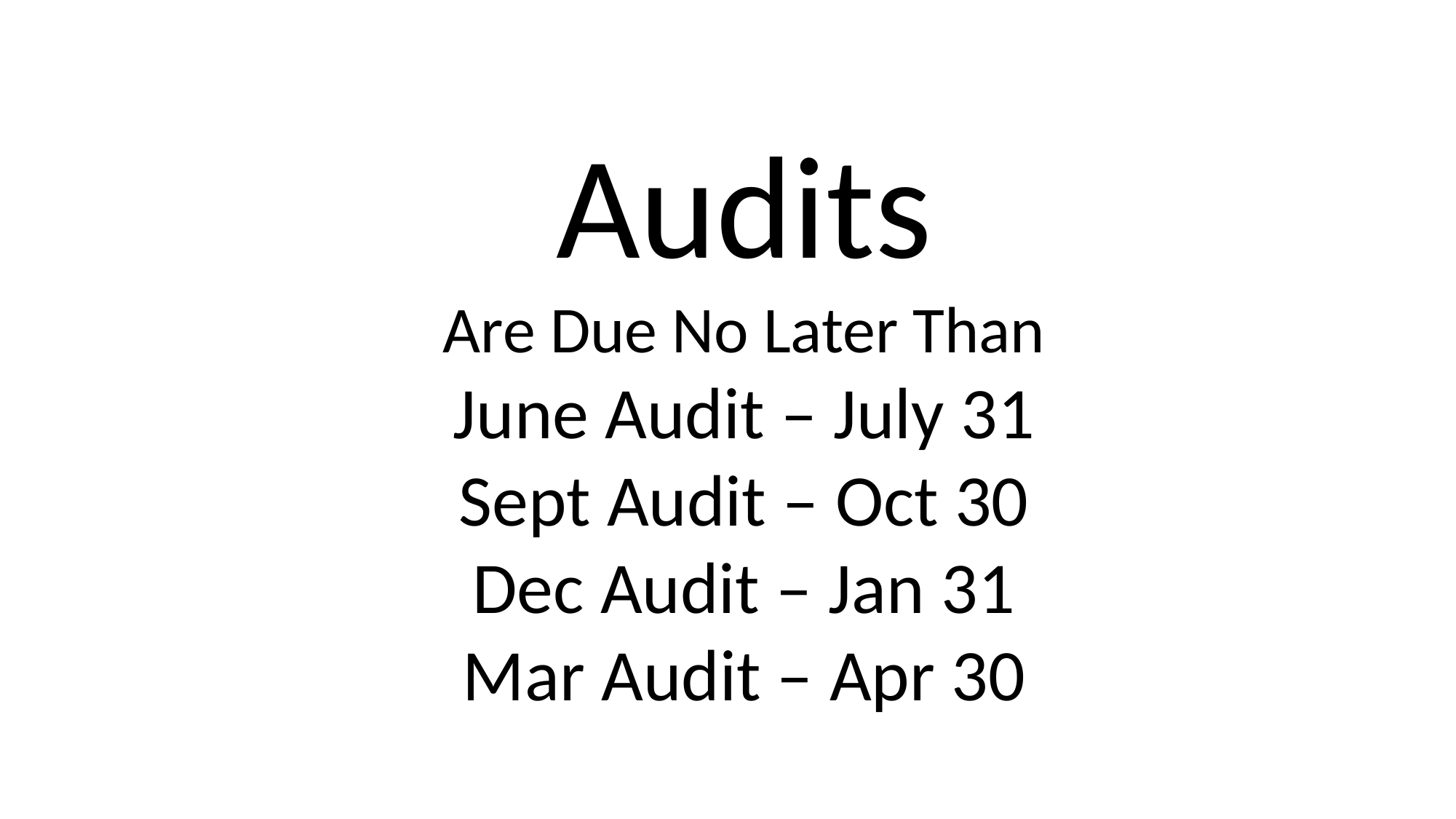

Audits
Are Due No Later Than
June Audit – July 31
Sept Audit – Oct 30
Dec Audit – Jan 31
Mar Audit – Apr 30